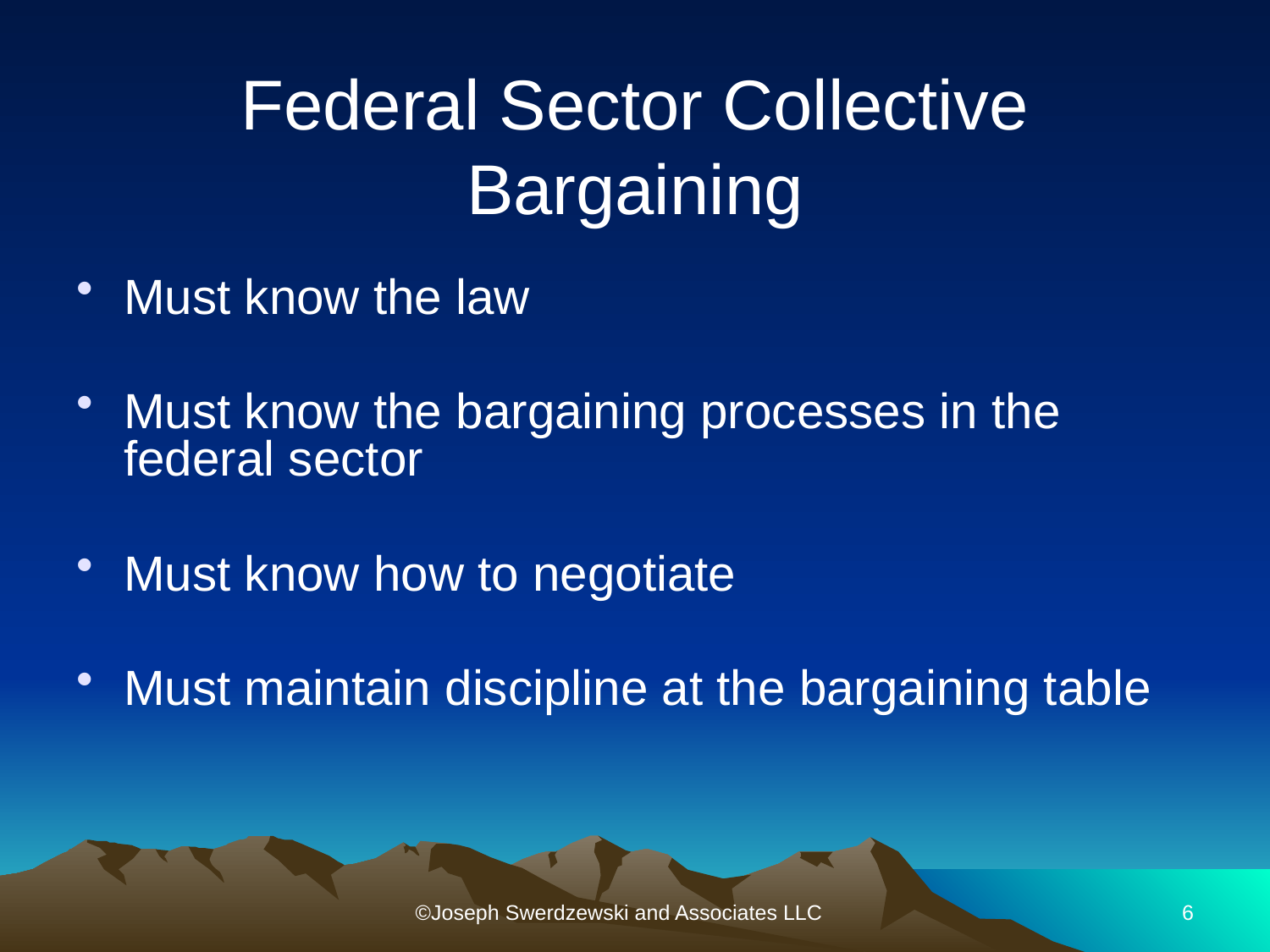

# Federal Sector Collective Bargaining

Must know the law

Must know the bargaining processes in the federal sector

Must know how to negotiate

Must maintain discipline at the bargaining table
©Joseph Swerdzewski and Associates LLC
6